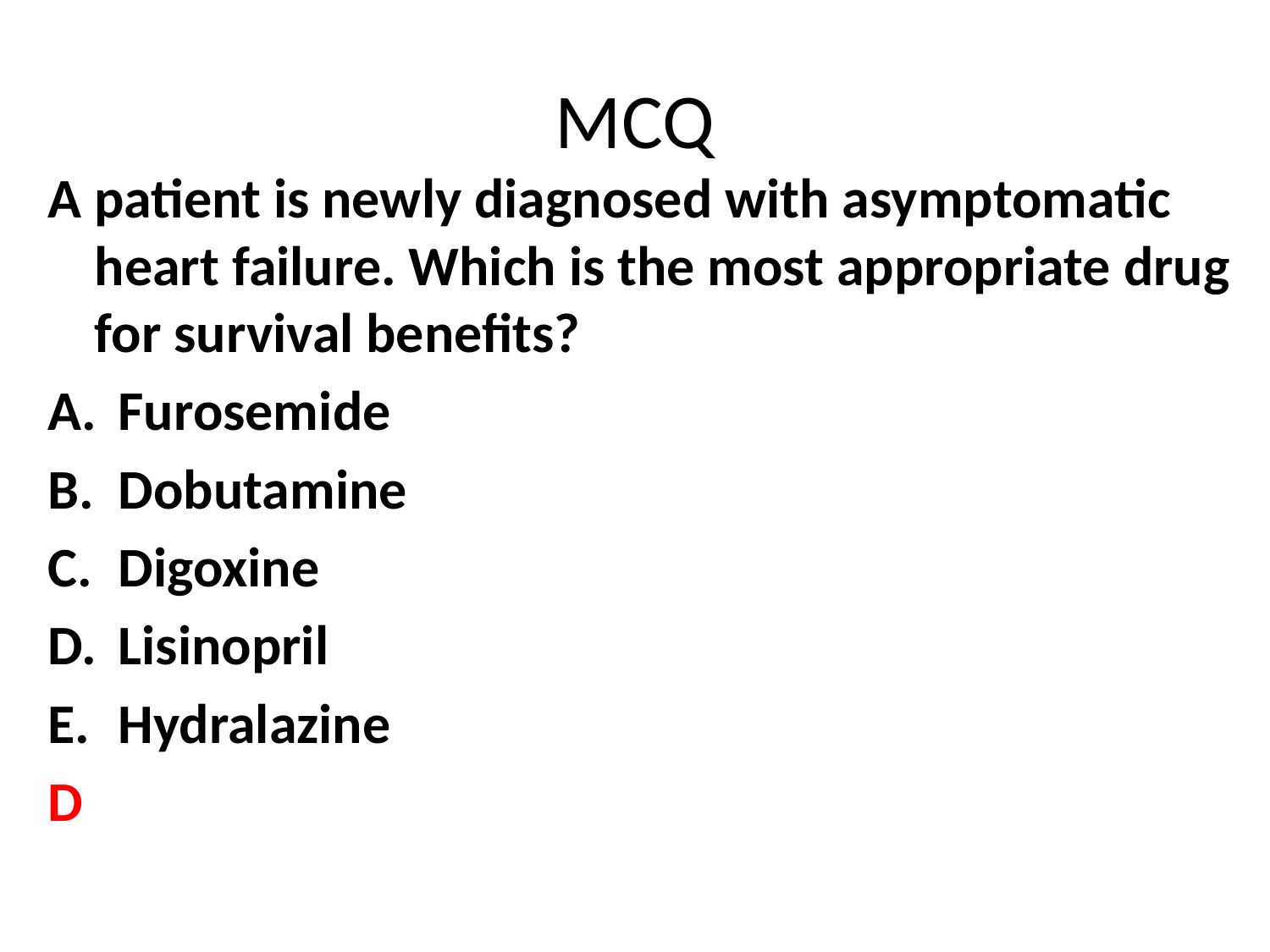

# MCQ
A patient is newly diagnosed with asymptomatic heart failure. Which is the most appropriate drug for survival benefits?
Furosemide
Dobutamine
Digoxine
Lisinopril
Hydralazine
D